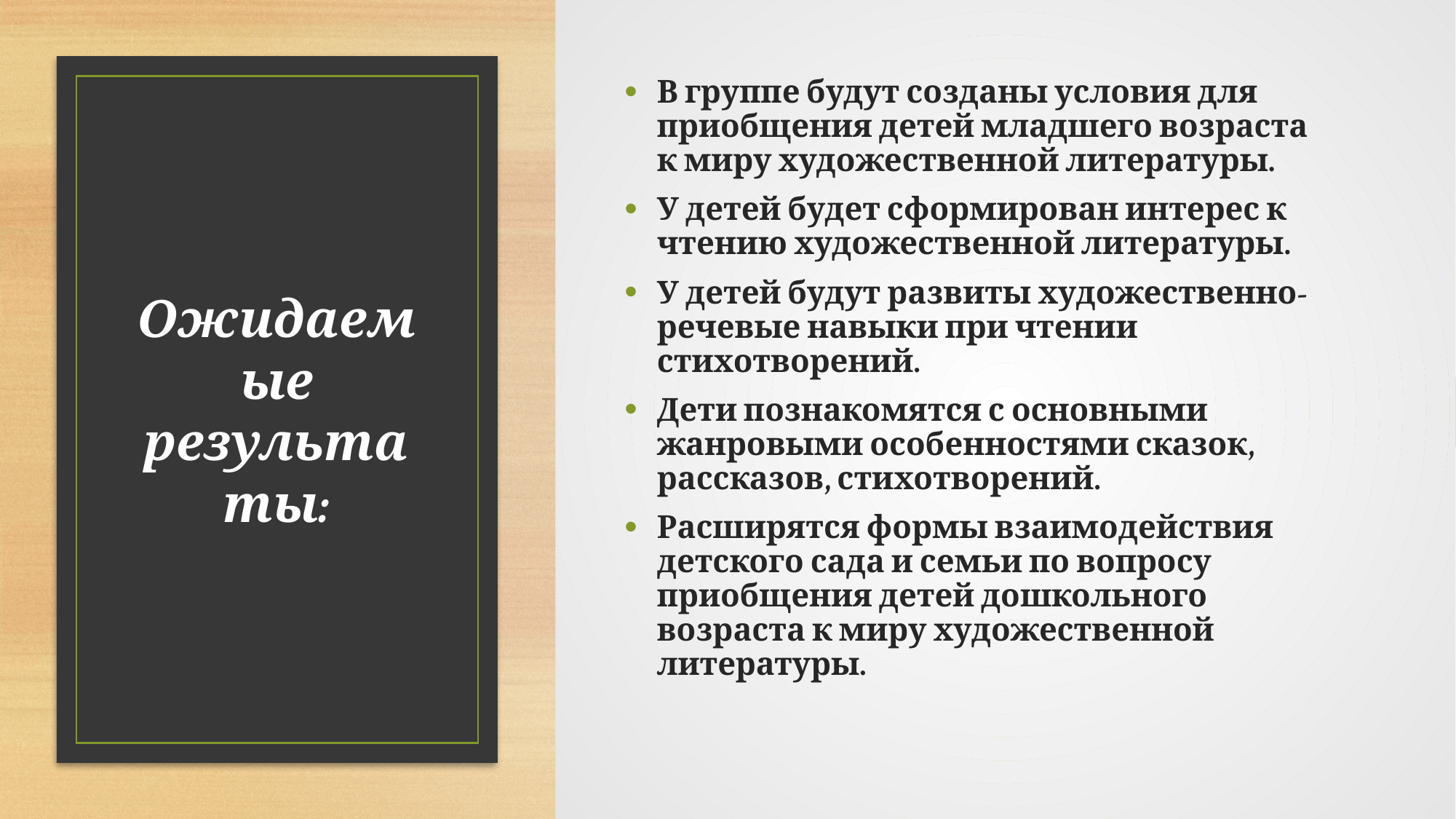

В группе будут созданы условия для приобщения детей младшего возраста к миру художественной литературы.
У детей будет сформирован интерес к чтению художественной литературы.
У детей будут развиты художественно-речевые навыки при чтении стихотворений.
Дети познакомятся с основными жанровыми особенностями сказок, рассказов, стихотворений.
Расширятся формы взаимодействия детского сада и семьи по вопросу приобщения детей дошкольного возраста к миру художественной литературы.

# Ожидаемые результаты: